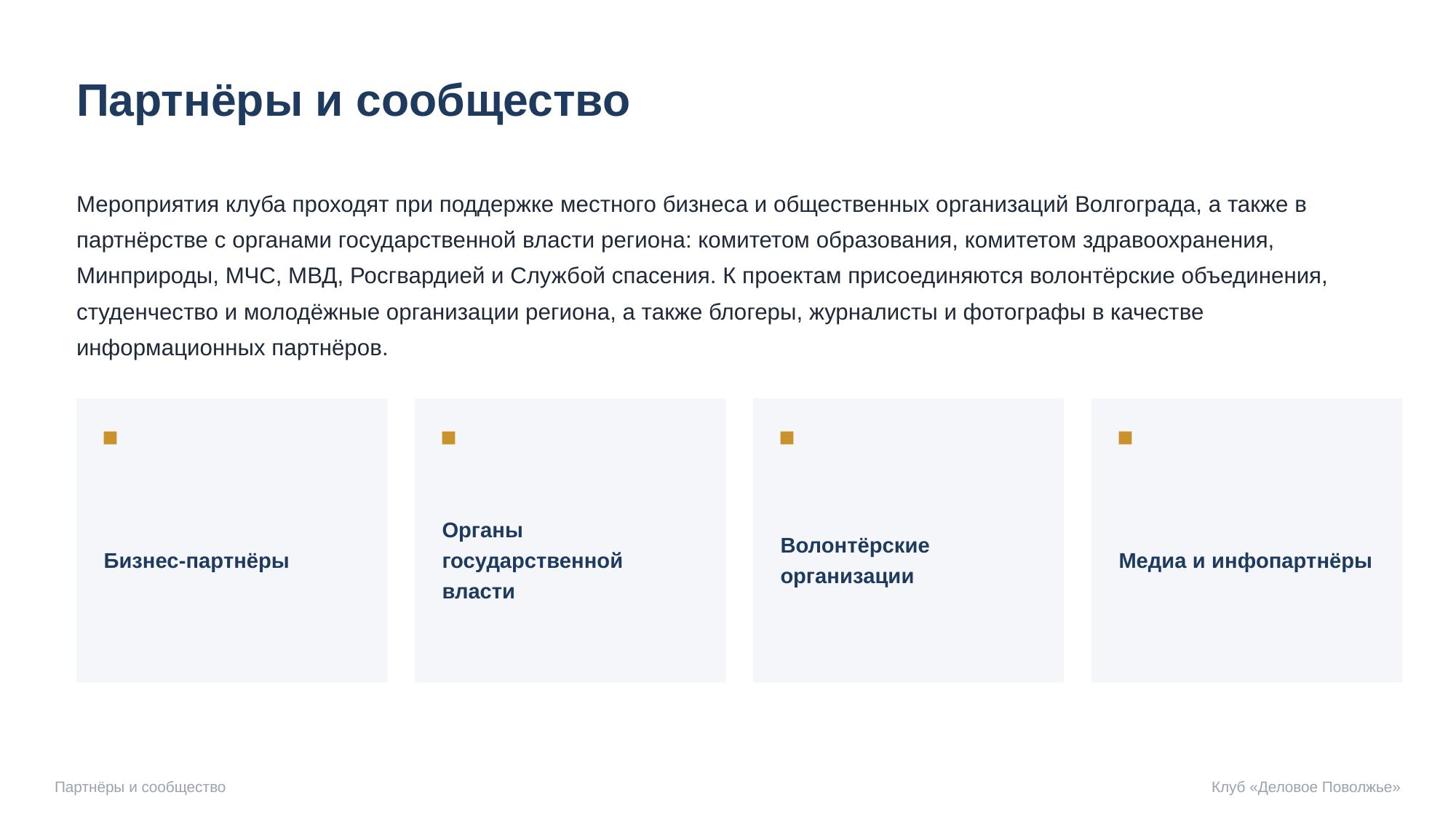

Партнёры и сообщество
Мероприятия клуба проходят при поддержке местного бизнеса и общественных организаций Волгограда, а также в партнёрстве с органами государственной власти региона: комитетом образования, комитетом здравоохранения, Минприроды, МЧС, МВД, Росгвардией и Службой спасения. К проектам присоединяются волонтёрские объединения, студенчество и молодёжные организации региона, а также блогеры, журналисты и фотографы в качестве информационных партнёров.

Бизнес-партнёры
Органы государственной власти
Волонтёрские организации
Медиа и инфопартнёры
Партнёры и сообщество
Клуб «Деловое Поволжье»